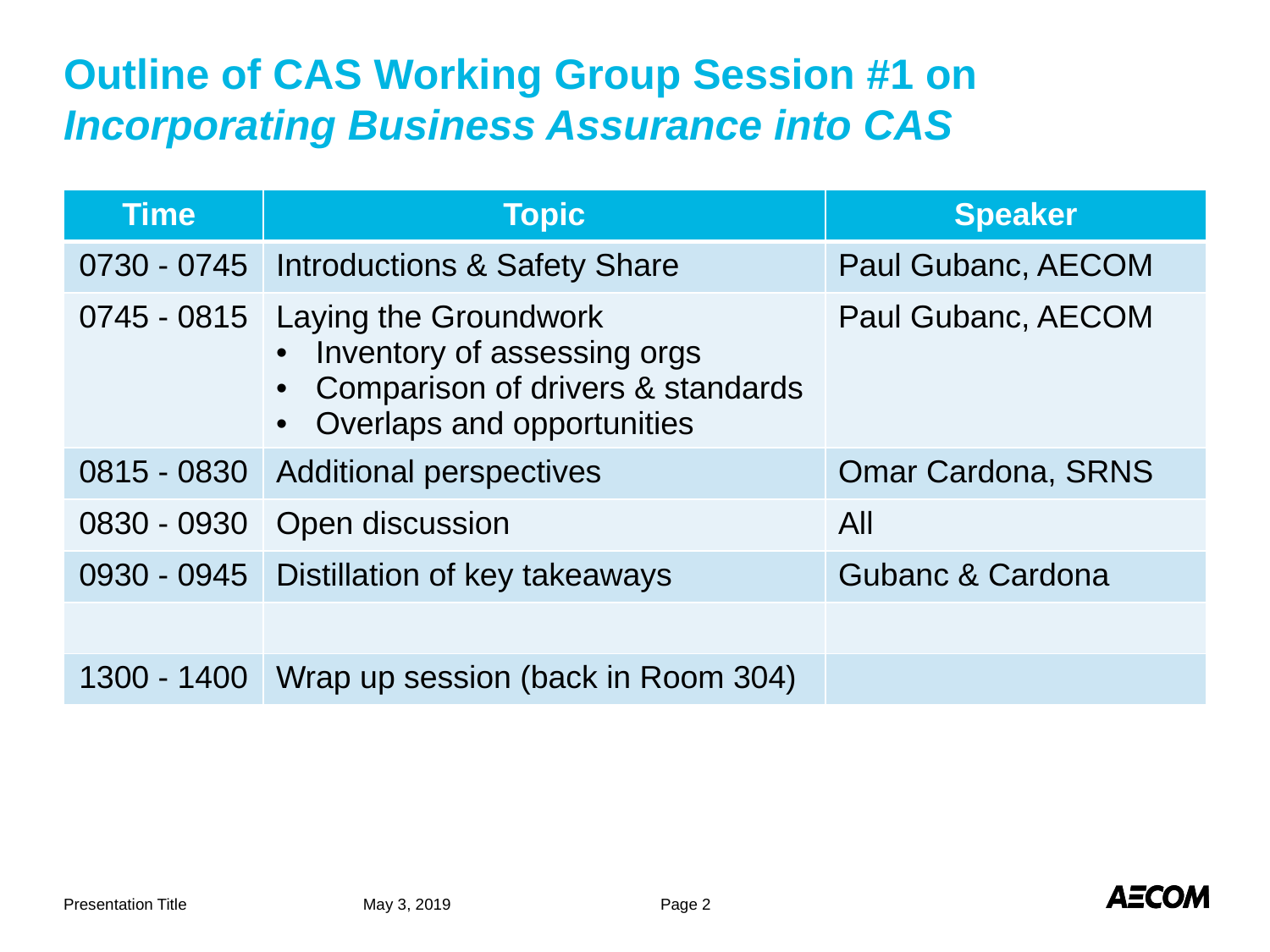

# Outline of CAS Working Group Session #1 on Incorporating Business Assurance into CAS
| Time | Topic | Speaker |
| --- | --- | --- |
| 0730 - 0745 | Introductions & Safety Share | Paul Gubanc, AECOM |
| 0745 - 0815 | Laying the Groundwork Inventory of assessing orgs Comparison of drivers & standards Overlaps and opportunities | Paul Gubanc, AECOM |
| 0815 - 0830 | Additional perspectives | Omar Cardona, SRNS |
| 0830 - 0930 | Open discussion | All |
| 0930 - 0945 | Distillation of key takeaways | Gubanc & Cardona |
|  |  |  |
| 1300 - 1400 | Wrap up session (back in Room 304) |  |
Presentation Title
May 3, 2019
Page 2